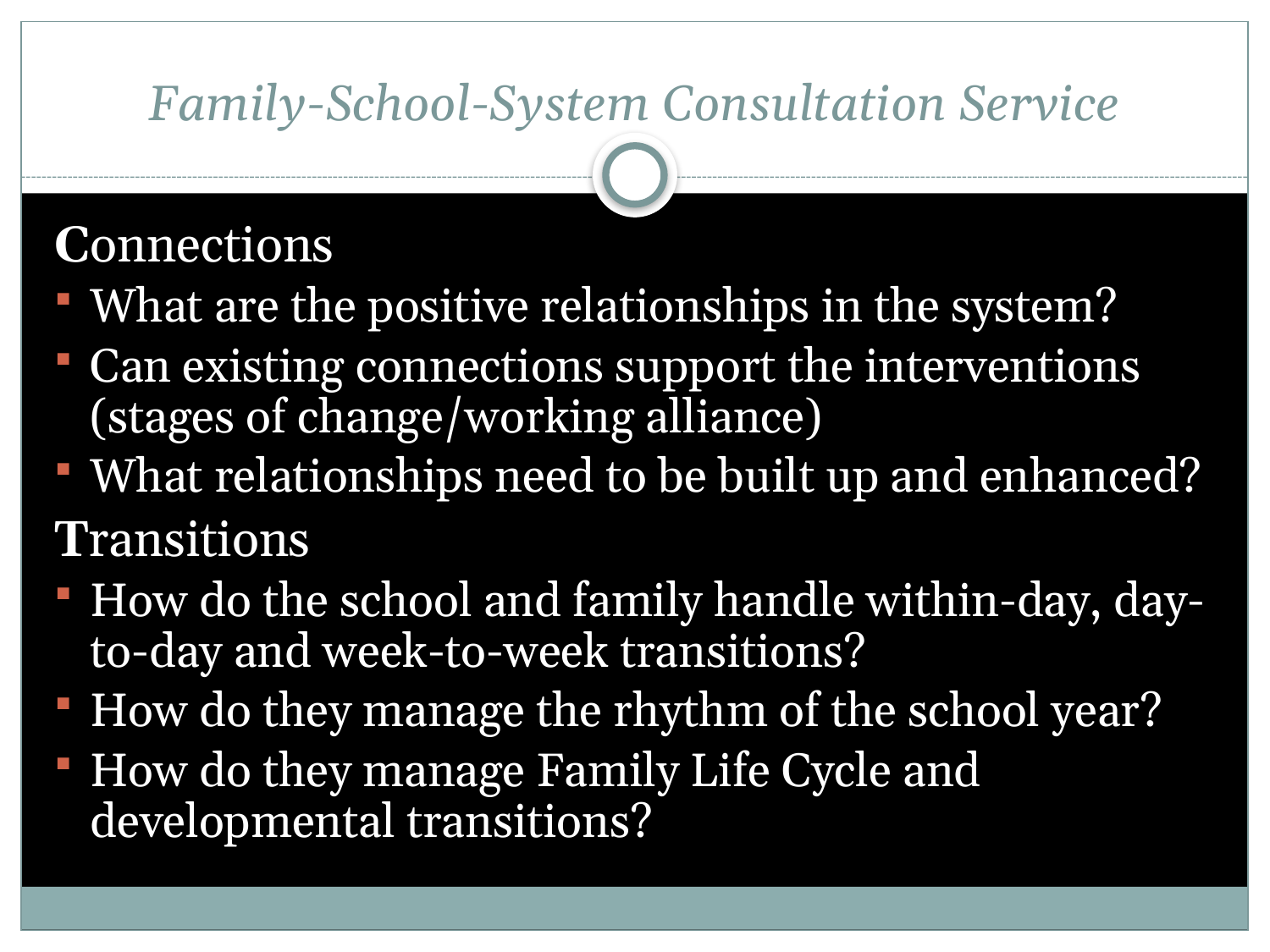

# Family-School-System Consultation Service
Connections
What are the positive relationships in the system?
Can existing connections support the interventions (stages of change/working alliance)
What relationships need to be built up and enhanced?
Transitions
How do the school and family handle within-day, day-to-day and week-to-week transitions?
How do they manage the rhythm of the school year?
How do they manage Family Life Cycle and developmental transitions?